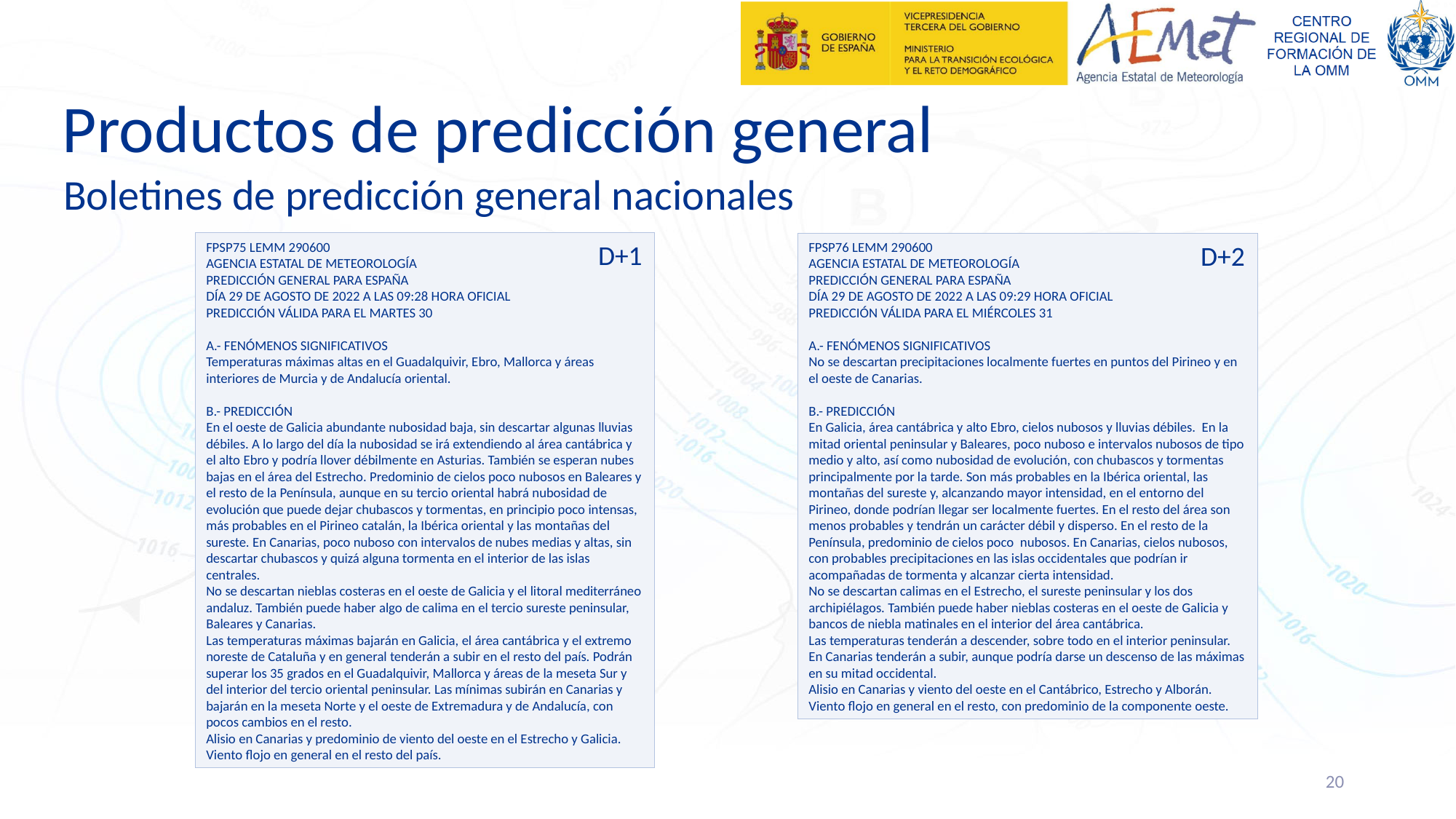

# Productos de predicción general
Boletines de predicción general nacionales
FPSP75 LEMM 290600
AGENCIA ESTATAL DE METEOROLOGÍA
PREDICCIÓN GENERAL PARA ESPAÑA
DÍA 29 DE AGOSTO DE 2022 A LAS 09:28 HORA OFICIAL
PREDICCIÓN VÁLIDA PARA EL MARTES 30

A.- FENÓMENOS SIGNIFICATIVOS
Temperaturas máximas altas en el Guadalquivir, Ebro, Mallorca y áreas interiores de Murcia y de Andalucía oriental.

B.- PREDICCIÓN
En el oeste de Galicia abundante nubosidad baja, sin descartar algunas lluvias débiles. A lo largo del día la nubosidad se irá extendiendo al área cantábrica y el alto Ebro y podría llover débilmente en Asturias. También se esperan nubes bajas en el área del Estrecho. Predominio de cielos poco nubosos en Baleares y el resto de la Península, aunque en su tercio oriental habrá nubosidad de evolución que puede dejar chubascos y tormentas, en principio poco intensas, más probables en el Pirineo catalán, la Ibérica oriental y las montañas del sureste. En Canarias, poco nuboso con intervalos de nubes medias y altas, sin descartar chubascos y quizá alguna tormenta en el interior de las islas centrales.
No se descartan nieblas costeras en el oeste de Galicia y el litoral mediterráneo andaluz. También puede haber algo de calima en el tercio sureste peninsular, Baleares y Canarias.
Las temperaturas máximas bajarán en Galicia, el área cantábrica y el extremo noreste de Cataluña y en general tenderán a subir en el resto del país. Podrán superar los 35 grados en el Guadalquivir, Mallorca y áreas de la meseta Sur y del interior del tercio oriental peninsular. Las mínimas subirán en Canarias y bajarán en la meseta Norte y el oeste de Extremadura y de Andalucía, con pocos cambios en el resto.
Alisio en Canarias y predominio de viento del oeste en el Estrecho y Galicia. Viento flojo en general en el resto del país.
D+1
FPSP76 LEMM 290600
AGENCIA ESTATAL DE METEOROLOGÍA
PREDICCIÓN GENERAL PARA ESPAÑA
DÍA 29 DE AGOSTO DE 2022 A LAS 09:29 HORA OFICIAL
PREDICCIÓN VÁLIDA PARA EL MIÉRCOLES 31

A.- FENÓMENOS SIGNIFICATIVOS
No se descartan precipitaciones localmente fuertes en puntos del Pirineo y en el oeste de Canarias.

B.- PREDICCIÓN
En Galicia, área cantábrica y alto Ebro, cielos nubosos y lluvias débiles.  En la mitad oriental peninsular y Baleares, poco nuboso e intervalos nubosos de tipo medio y alto, así como nubosidad de evolución, con chubascos y tormentas principalmente por la tarde. Son más probables en la Ibérica oriental, las montañas del sureste y, alcanzando mayor intensidad, en el entorno del Pirineo, donde podrían llegar ser localmente fuertes. En el resto del área son menos probables y tendrán un carácter débil y disperso. En el resto de la Península, predominio de cielos poco  nubosos. En Canarias, cielos nubosos, con probables precipitaciones en las islas occidentales que podrían ir
acompañadas de tormenta y alcanzar cierta intensidad.
No se descartan calimas en el Estrecho, el sureste peninsular y los dos archipiélagos. También puede haber nieblas costeras en el oeste de Galicia y bancos de niebla matinales en el interior del área cantábrica.
Las temperaturas tenderán a descender, sobre todo en el interior peninsular. En Canarias tenderán a subir, aunque podría darse un descenso de las máximas en su mitad occidental.
Alisio en Canarias y viento del oeste en el Cantábrico, Estrecho y Alborán. Viento flojo en general en el resto, con predominio de la componente oeste.
D+2
20